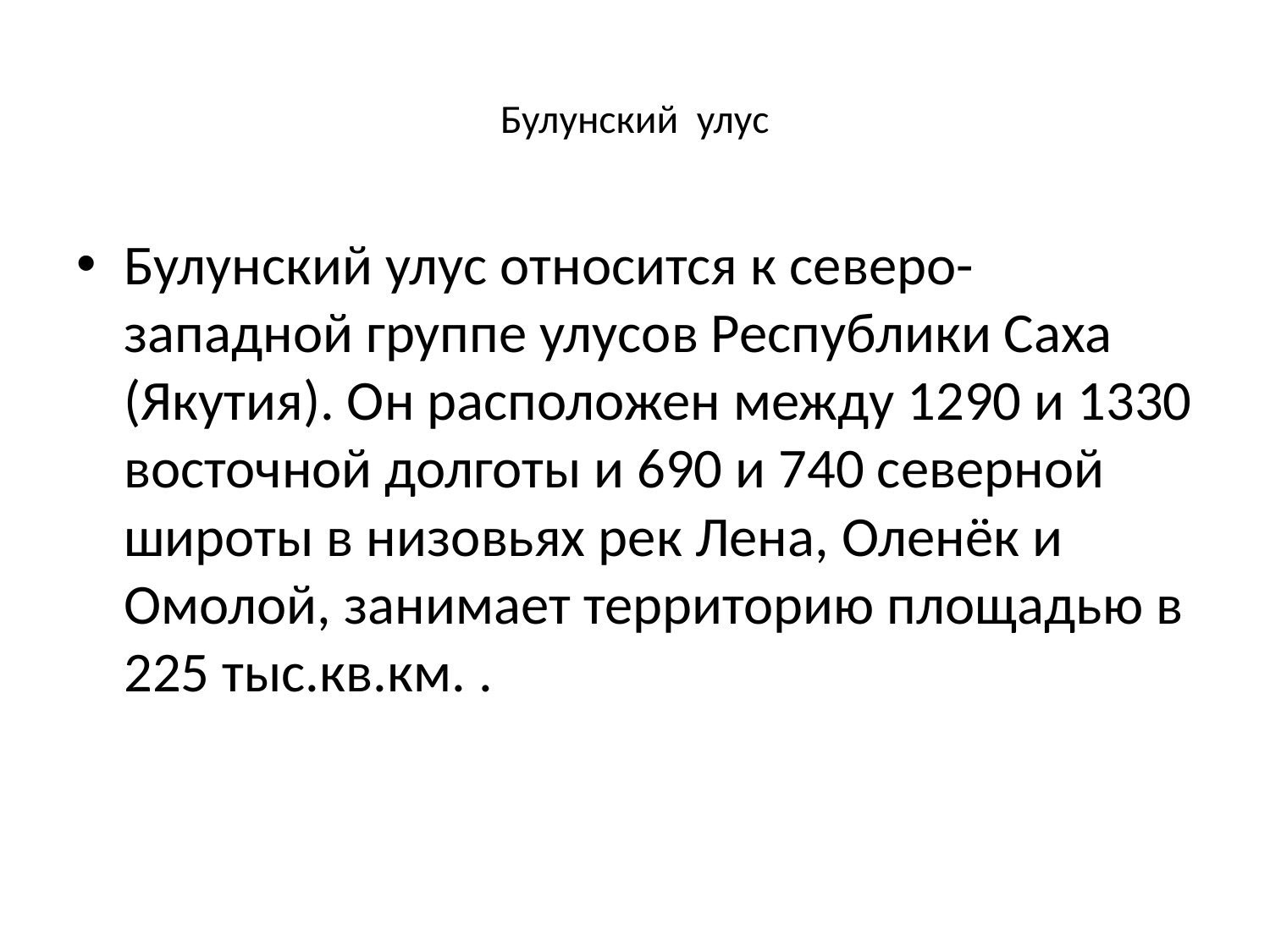

# Булунский  улус
Булунский улус относится к северо-западной группе улусов Республики Саха (Якутия). Он расположен между 1290 и 1330 восточной долготы и 690 и 740 северной широты в низовьях рек Лена, Оленёк и Омолой, занимает территорию площадью в 225 тыс.кв.км. .